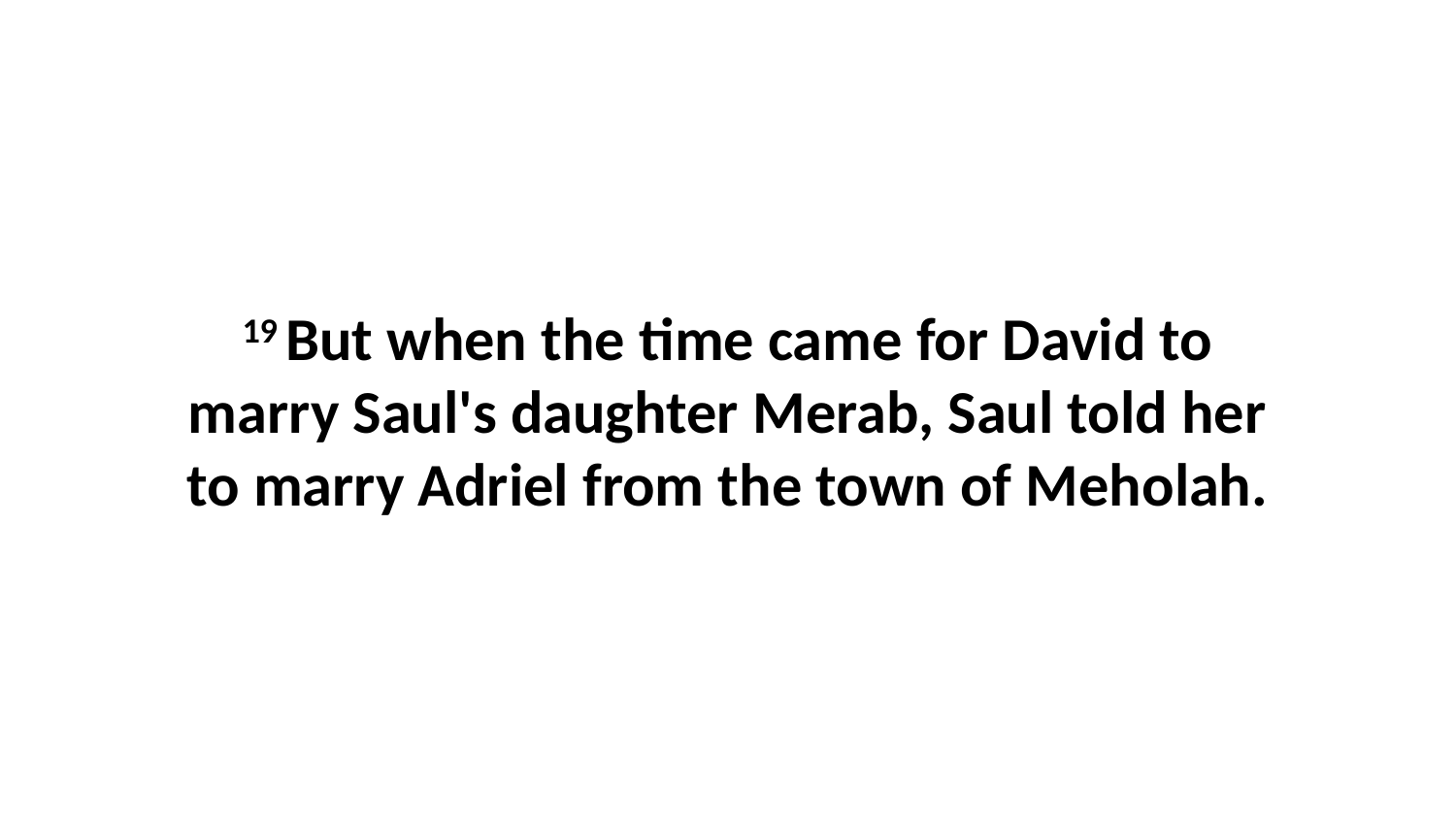

19 But when the time came for David to marry Saul's daughter Merab, Saul told her to marry Adriel from the town of Meholah.